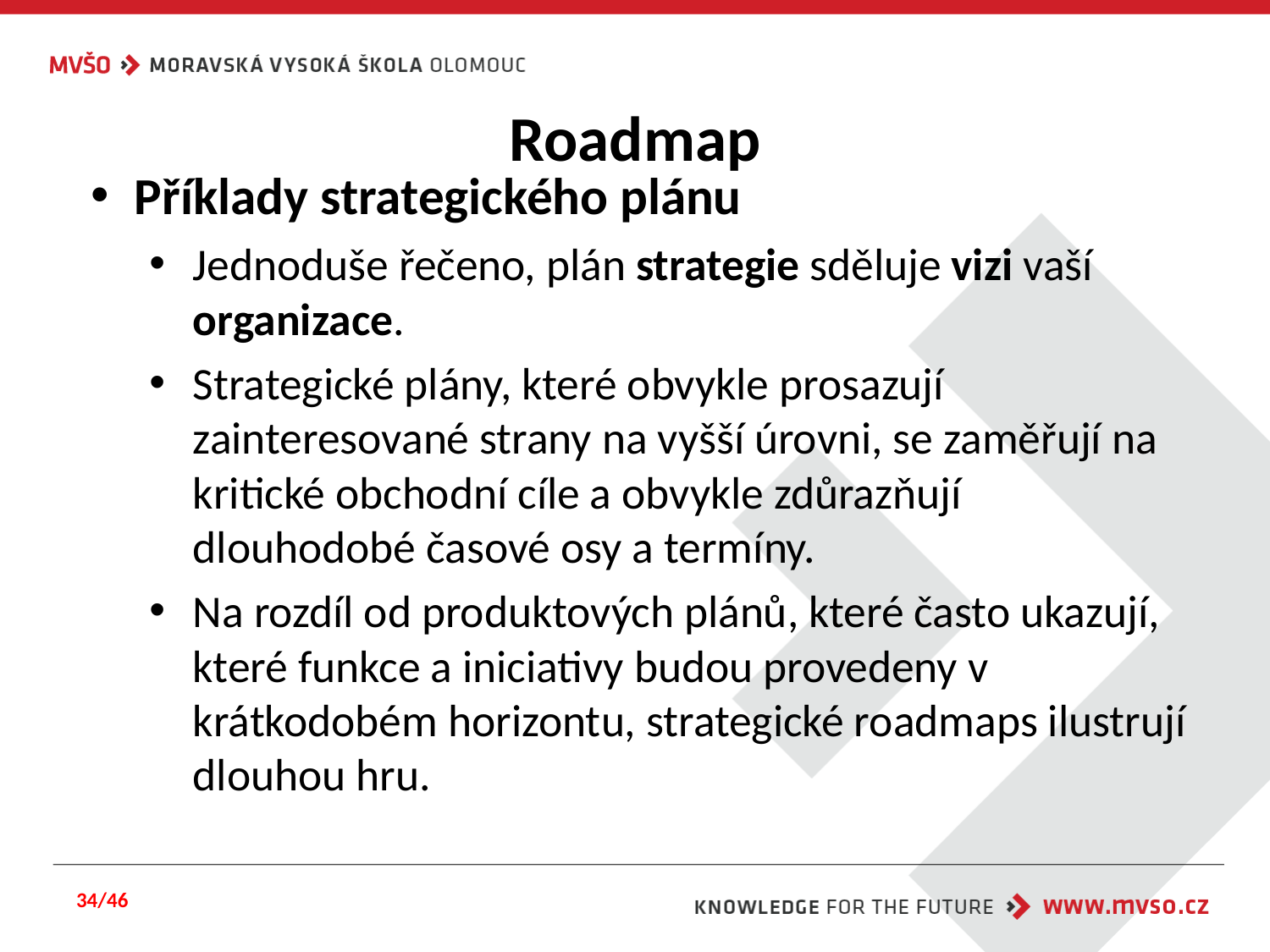

# Roadmap
Příklady strategického plánu
Jednoduše řečeno, plán strategie sděluje vizi vaší organizace.
Strategické plány, které obvykle prosazují zainteresované strany na vyšší úrovni, se zaměřují na kritické obchodní cíle a obvykle zdůrazňují dlouhodobé časové osy a termíny.
Na rozdíl od produktových plánů, které často ukazují, které funkce a iniciativy budou provedeny v krátkodobém horizontu, strategické roadmaps ilustrují dlouhou hru.
34/46